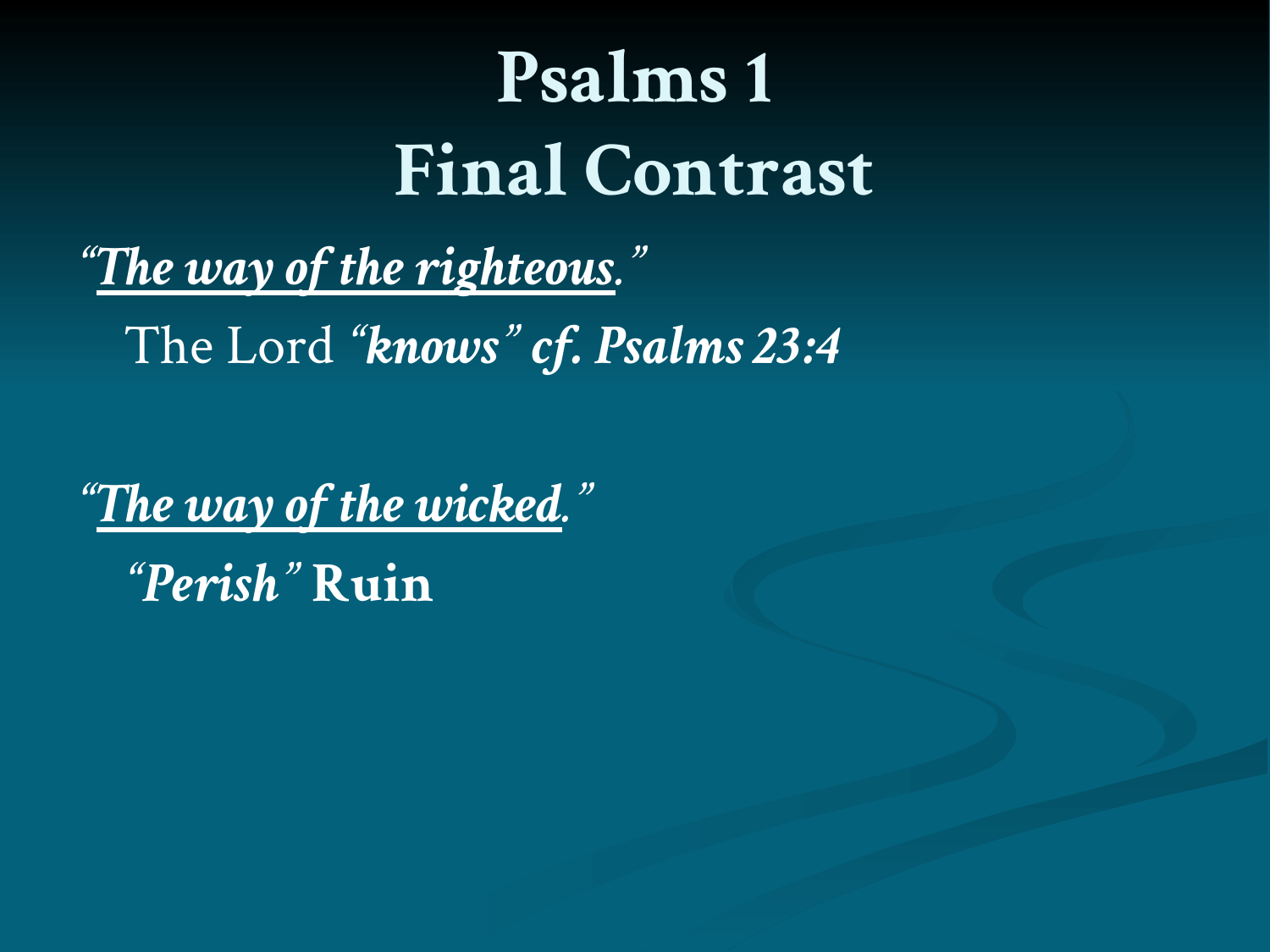

# Psalms 1 Final Contrast
“The way of the righteous.”
	The Lord “knows” cf. Psalms 23:4

“The way of the wicked.”
	“Perish” Ruin